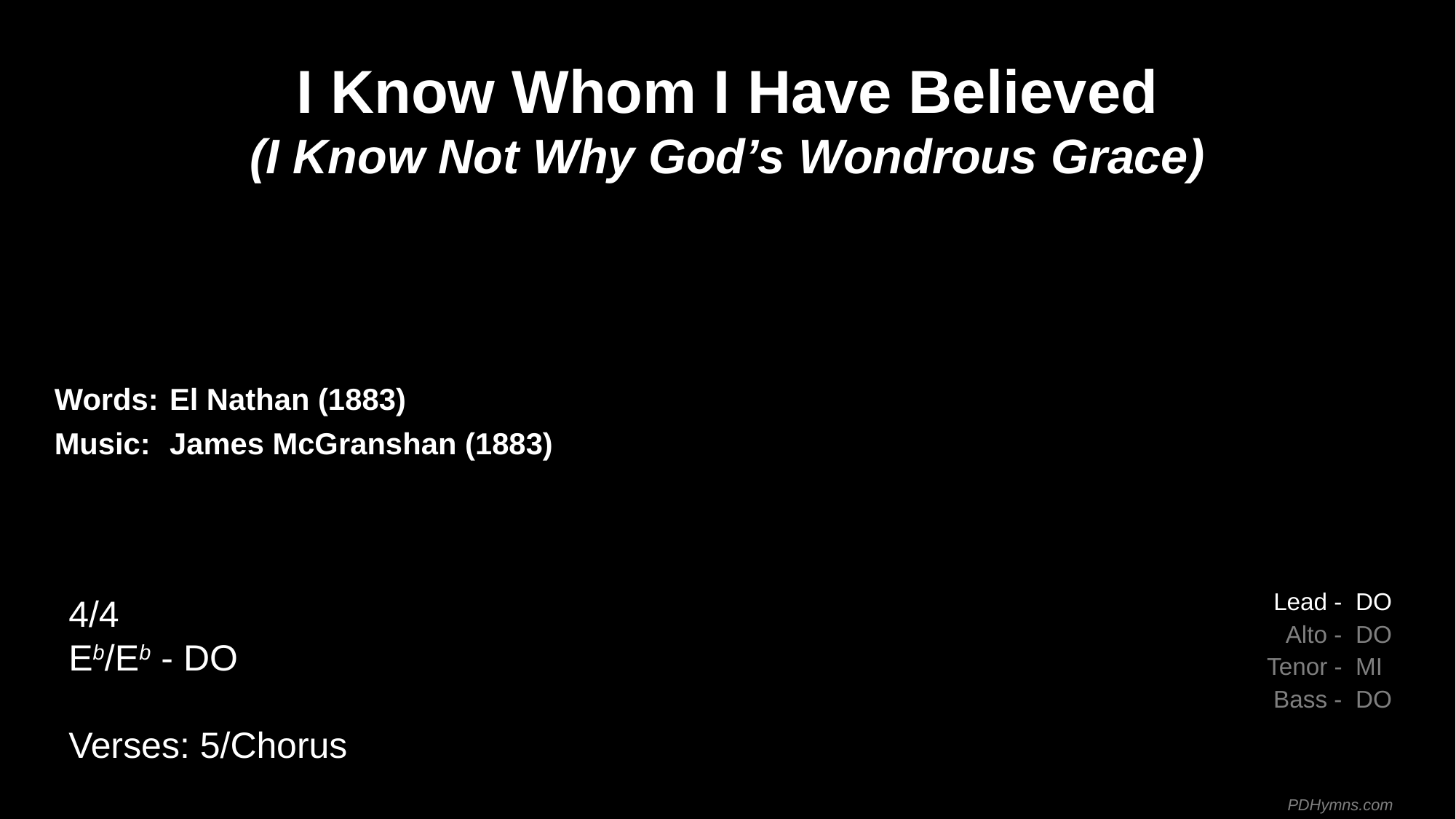

I Know Whom I Have Believed
(I Know Not Why God’s Wondrous Grace)

| Words: | El Nathan (1883) |
| --- | --- |
| Music: | James McGranshan (1883) |
|  |  |
|  |  |
4/4
Eb/Eb - DO

Verses: 5/Chorus
| Lead - | DO |
| --- | --- |
| Alto - | DO |
| Tenor - | MI |
| Bass - | DO |
PDHymns.com